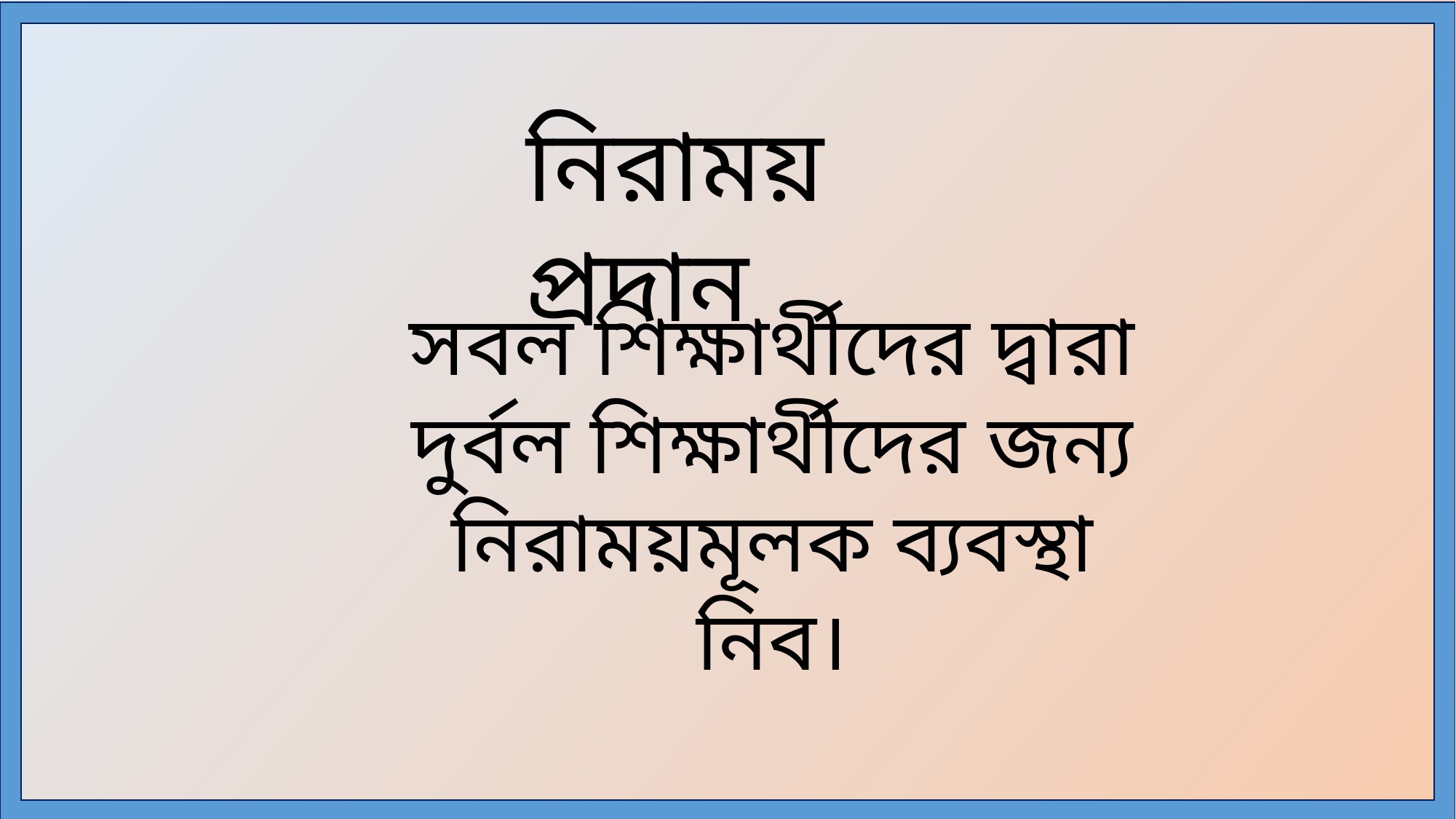

নিরাময় প্রদান
সবল শিক্ষার্থীদের দ্বারা দুর্বল শিক্ষার্থীদের জন্য নিরাময়মূলক ব্যবস্থা নিব।